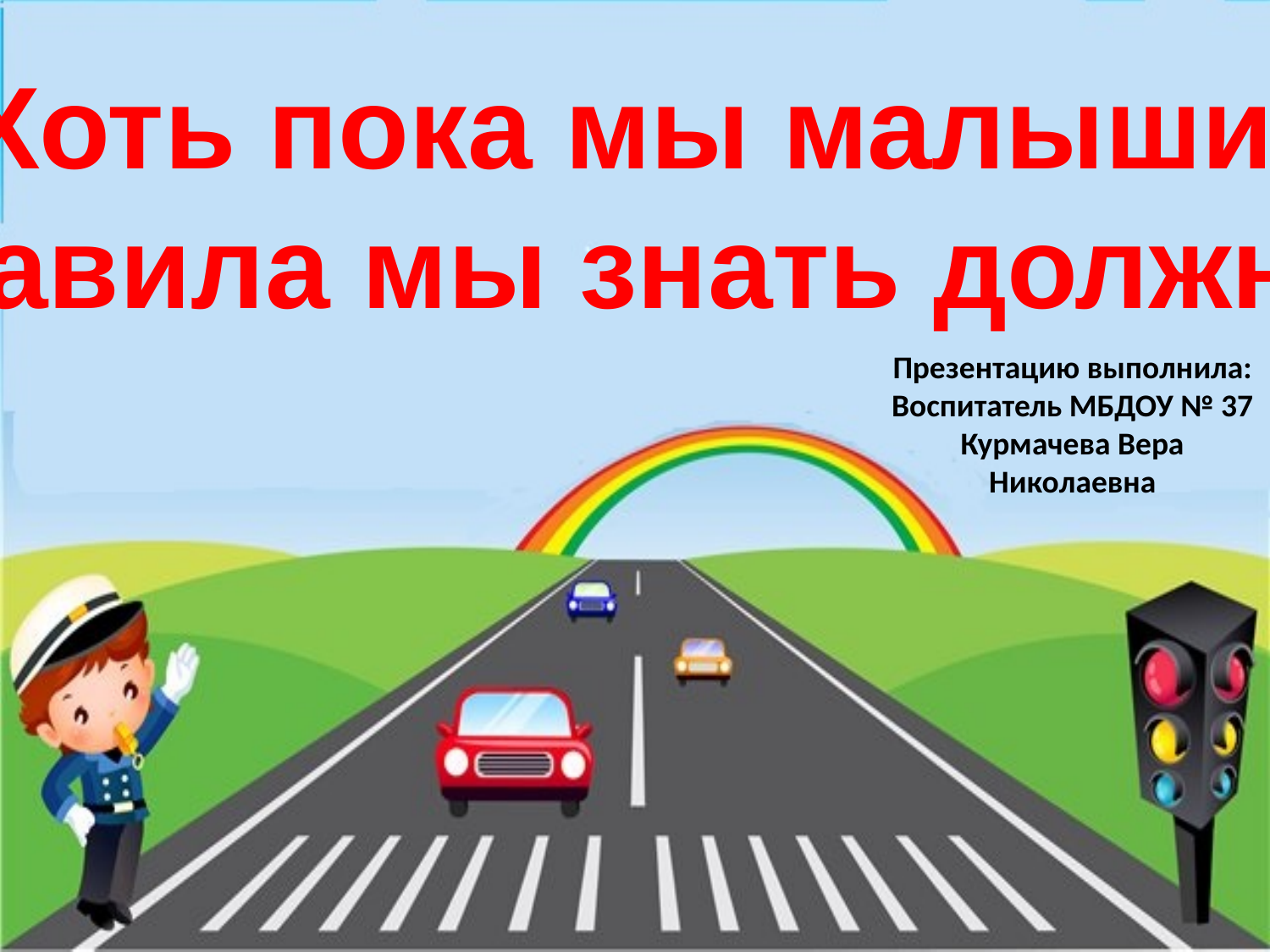

Хоть пока мы малыши,
Правила мы знать должны!
Презентацию выполнила:
Воспитатель МБДОУ № 37
Курмачева Вера Николаевна